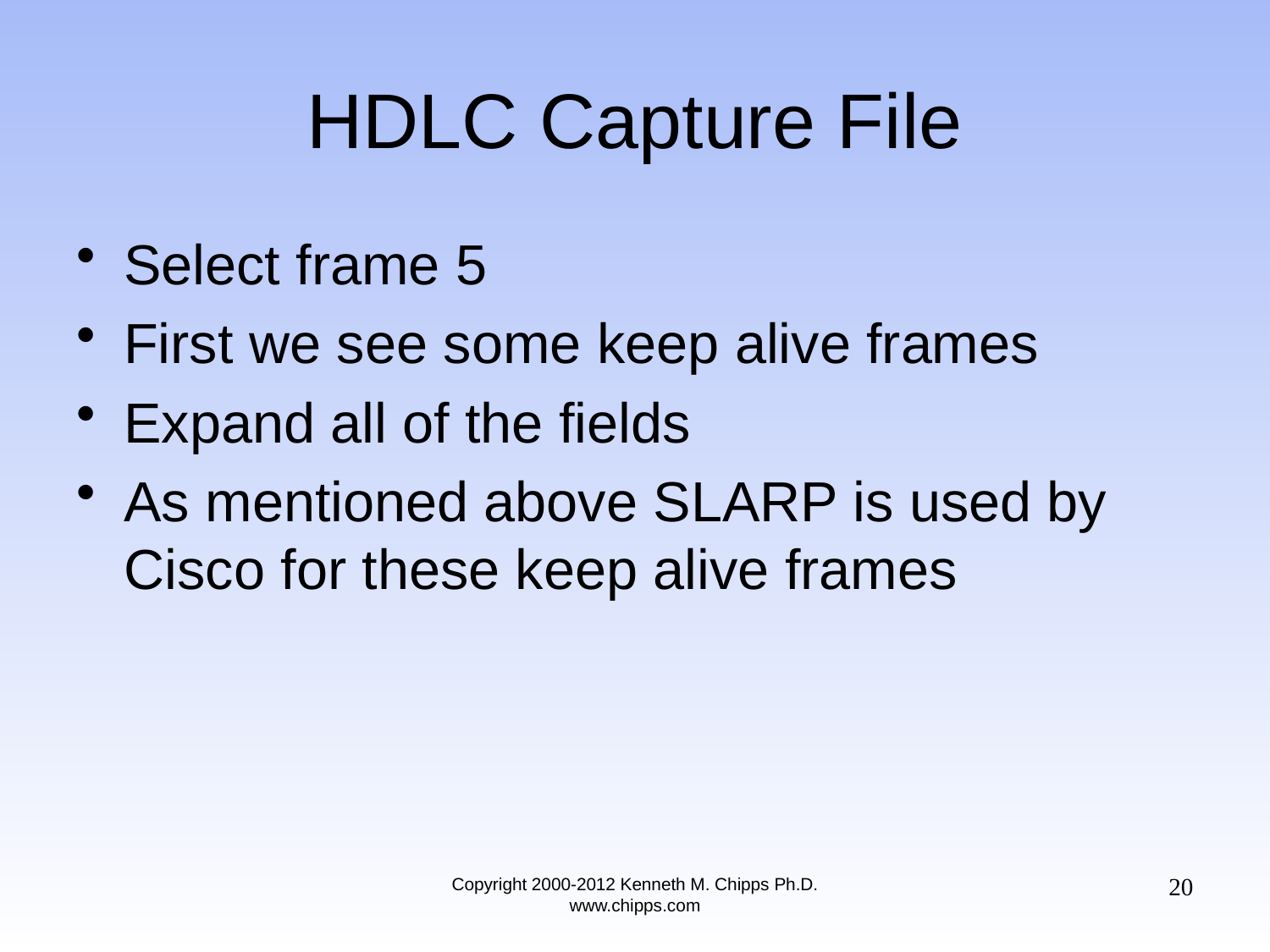

# HDLC Capture File
Select frame 5
First we see some keep alive frames
Expand all of the fields
As mentioned above SLARP is used by Cisco for these keep alive frames
20
Copyright 2000-2012 Kenneth M. Chipps Ph.D. www.chipps.com